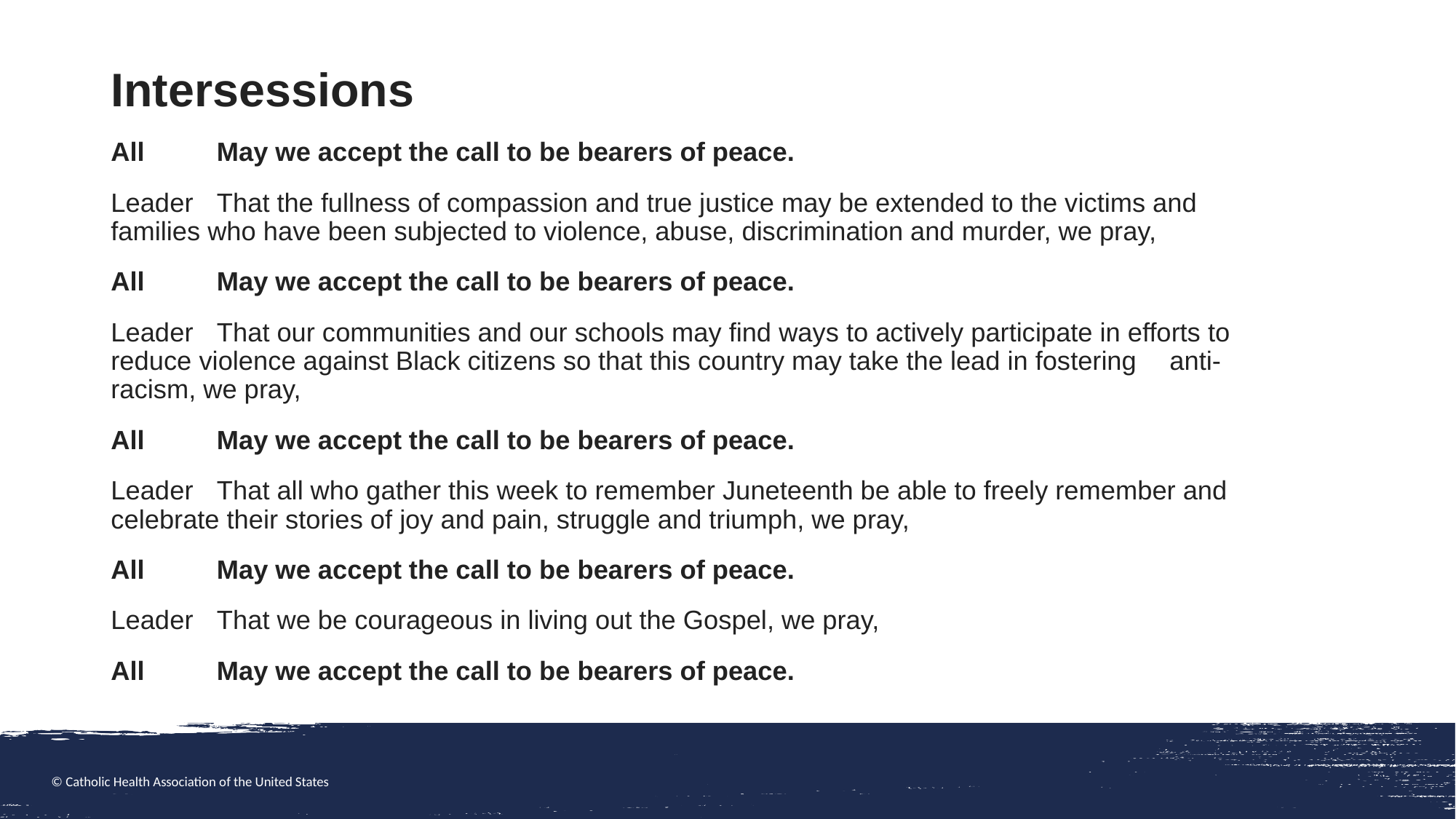

Intersessions
All 	May we accept the call to be bearers of peace.
Leader	That the fullness of compassion and true justice may be extended to the victims and 	families who have been subjected to violence, abuse, discrimination and murder, we pray,
All 	May we accept the call to be bearers of peace.
Leader	That our communities and our schools may find ways to actively participate in efforts to 	reduce violence against Black citizens so that this country may take the lead in fostering 	anti-racism, we pray,
All 	May we accept the call to be bearers of peace.
Leader	That all who gather this week to remember Juneteenth be able to freely remember and 	celebrate their stories of joy and pain, struggle and triumph, we pray,
All 	May we accept the call to be bearers of peace.
Leader	That we be courageous in living out the Gospel, we pray,
All 	May we accept the call to be bearers of peace.

© Catholic Health Association of the United States